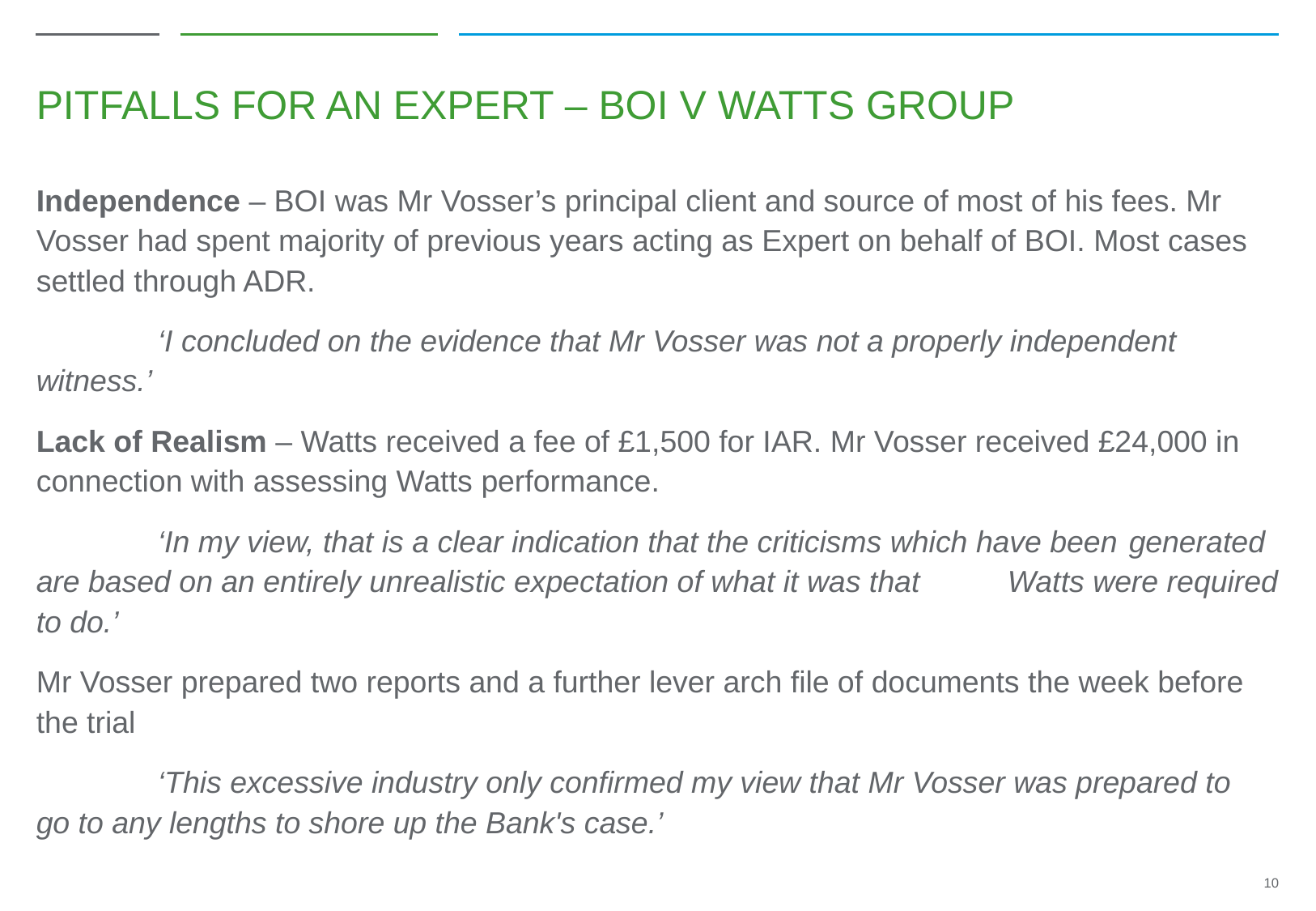

# Pitfalls for an Expert – BOI v Watts Group
Independence – BOI was Mr Vosser’s principal client and source of most of his fees. Mr Vosser had spent majority of previous years acting as Expert on behalf of BOI. Most cases settled through ADR.
	‘I concluded on the evidence that Mr Vosser was not a properly independent 	witness.’
Lack of Realism – Watts received a fee of £1,500 for IAR. Mr Vosser received £24,000 in connection with assessing Watts performance.
	‘In my view, that is a clear indication that the criticisms which have been 	generated are based on an entirely unrealistic expectation of what it was that 	Watts were required to do.’
Mr Vosser prepared two reports and a further lever arch file of documents the week before the trial
	‘This excessive industry only confirmed my view that Mr Vosser was prepared to 	go to any lengths to shore up the Bank's case.’

10